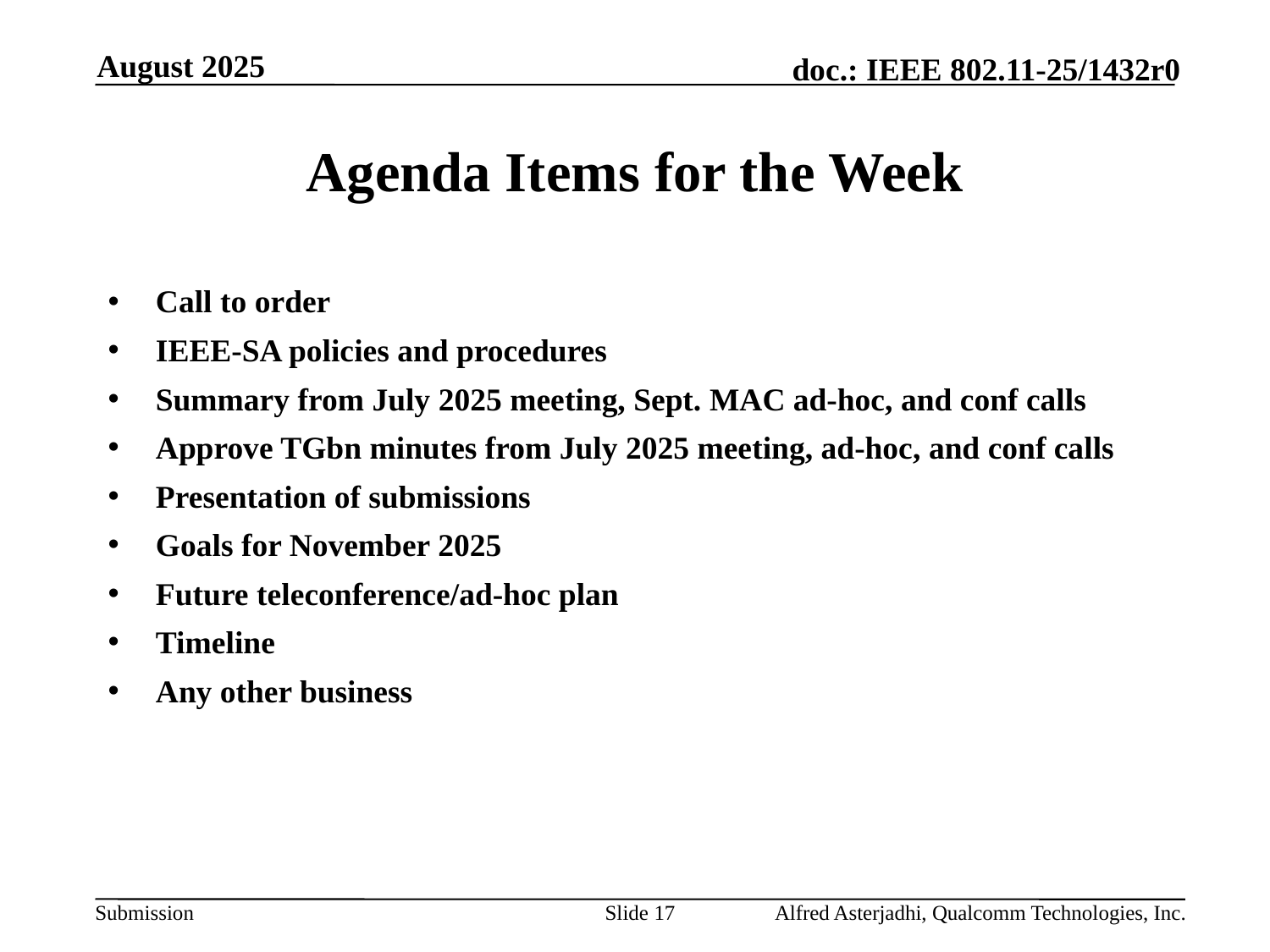

August 2025
# Agenda Items for the Week
Call to order
IEEE-SA policies and procedures
Summary from July 2025 meeting, Sept. MAC ad-hoc, and conf calls
Approve TGbn minutes from July 2025 meeting, ad-hoc, and conf calls
Presentation of submissions
Goals for November 2025
Future teleconference/ad-hoc plan
Timeline
Any other business

Slide 17
Alfred Asterjadhi, Qualcomm Technologies, Inc.